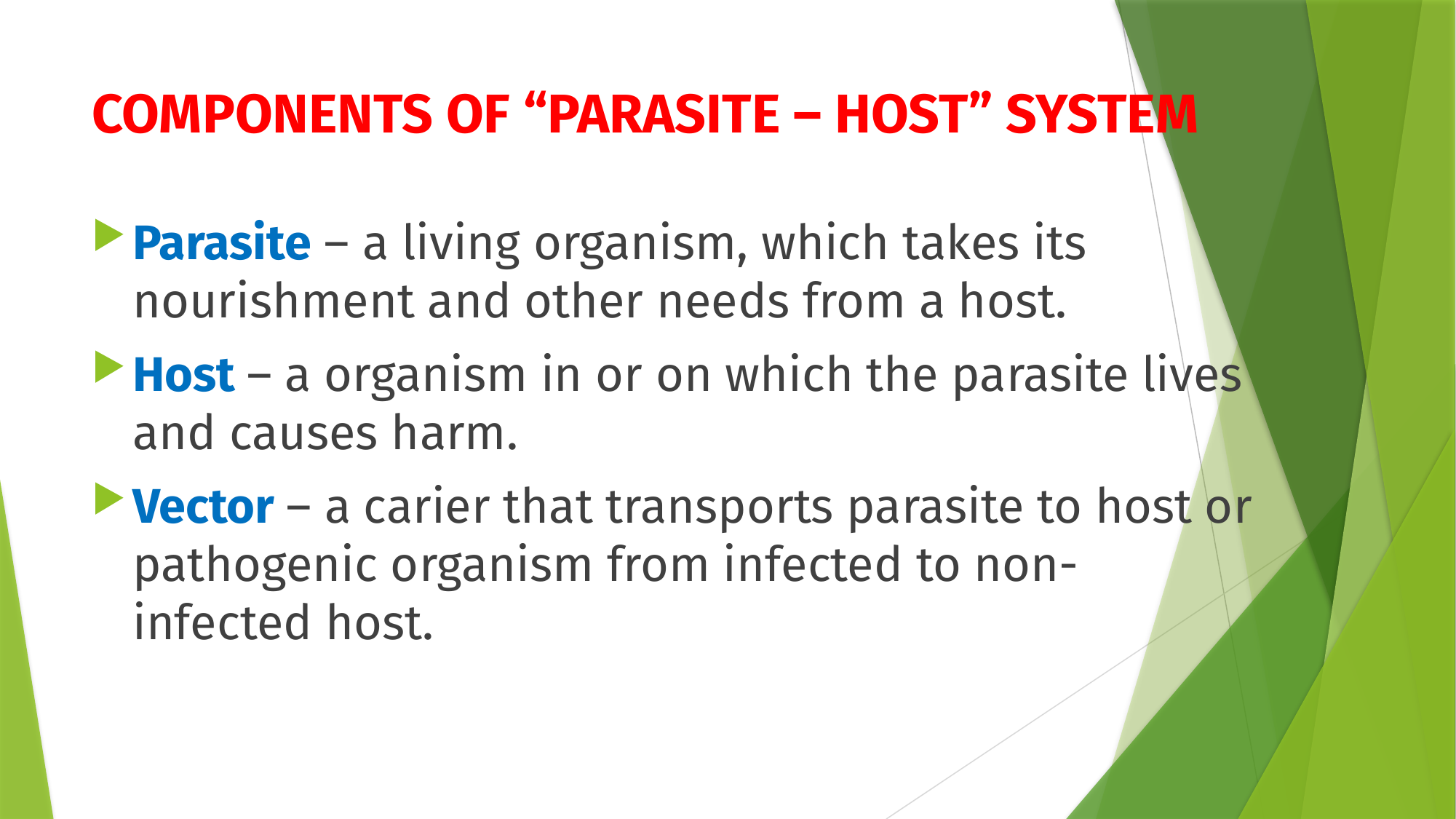

# COMPONENTS OF “PARASITE – HOST” SYSTEM
Parasite – a living organism, which takes its nourishment and other needs from a host.
Host – a organism in or on which the parasite lives and causes harm.
Vector – a carier that transports parasite to host or pathogenic organism from infected to non-infected host.